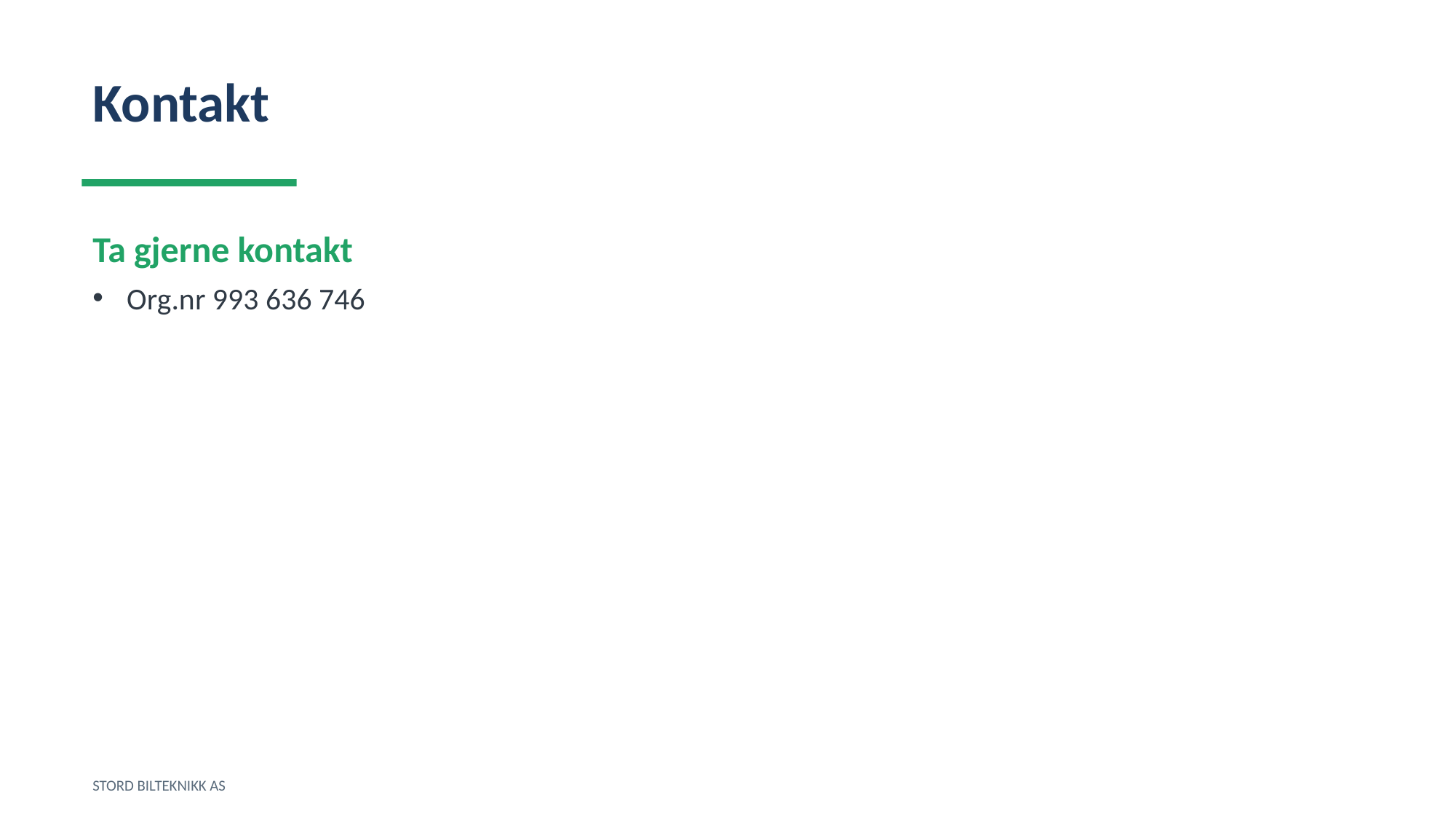

Kontakt

Ta gjerne kontakt
Org.nr 993 636 746
STORD BILTEKNIKK AS